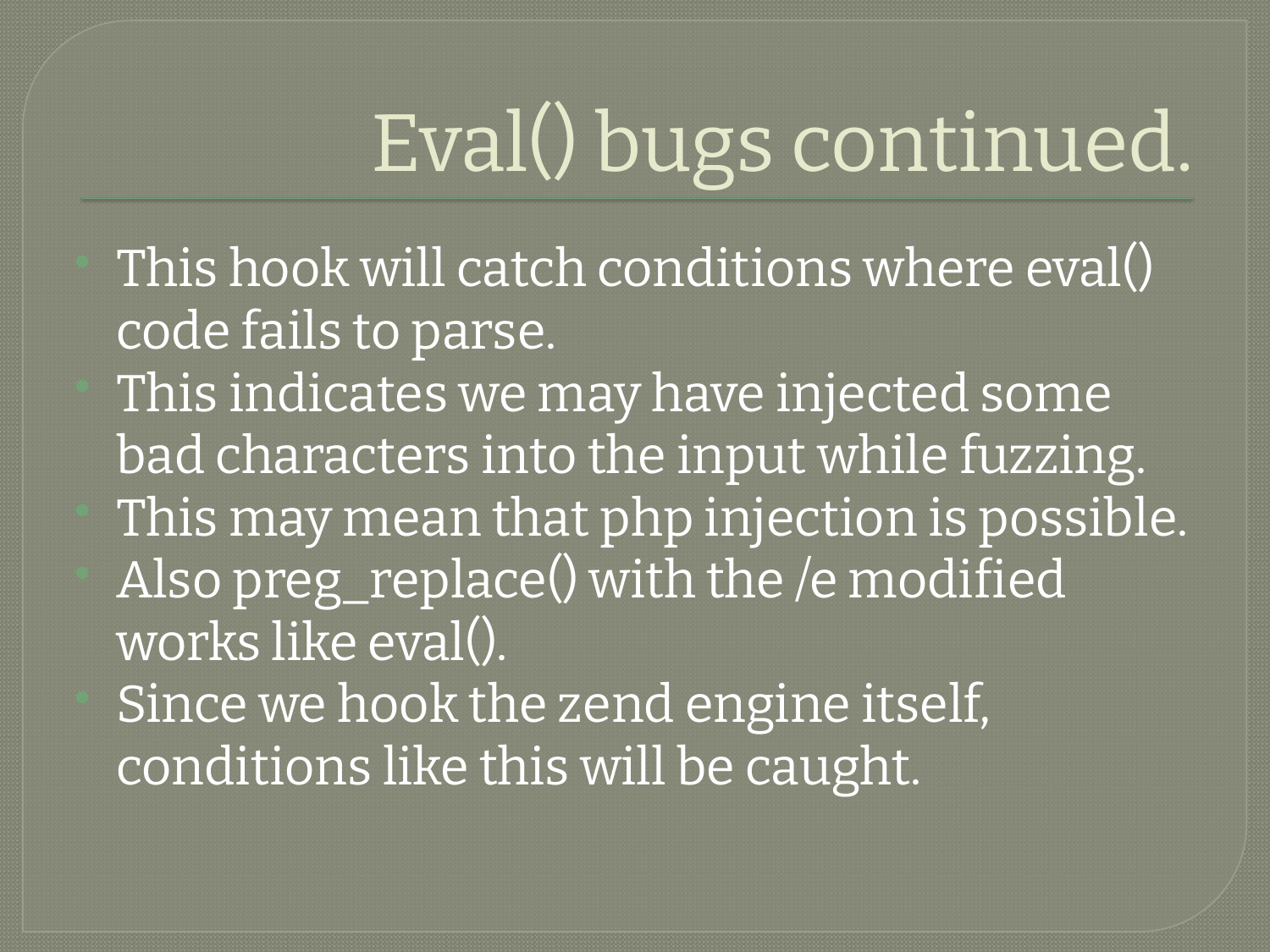

# Eval() bugs continued.
This hook will catch conditions where eval() code fails to parse.
This indicates we may have injected some bad characters into the input while fuzzing.
This may mean that php injection is possible.
Also preg_replace() with the /e modified works like eval().
Since we hook the zend engine itself, conditions like this will be caught.